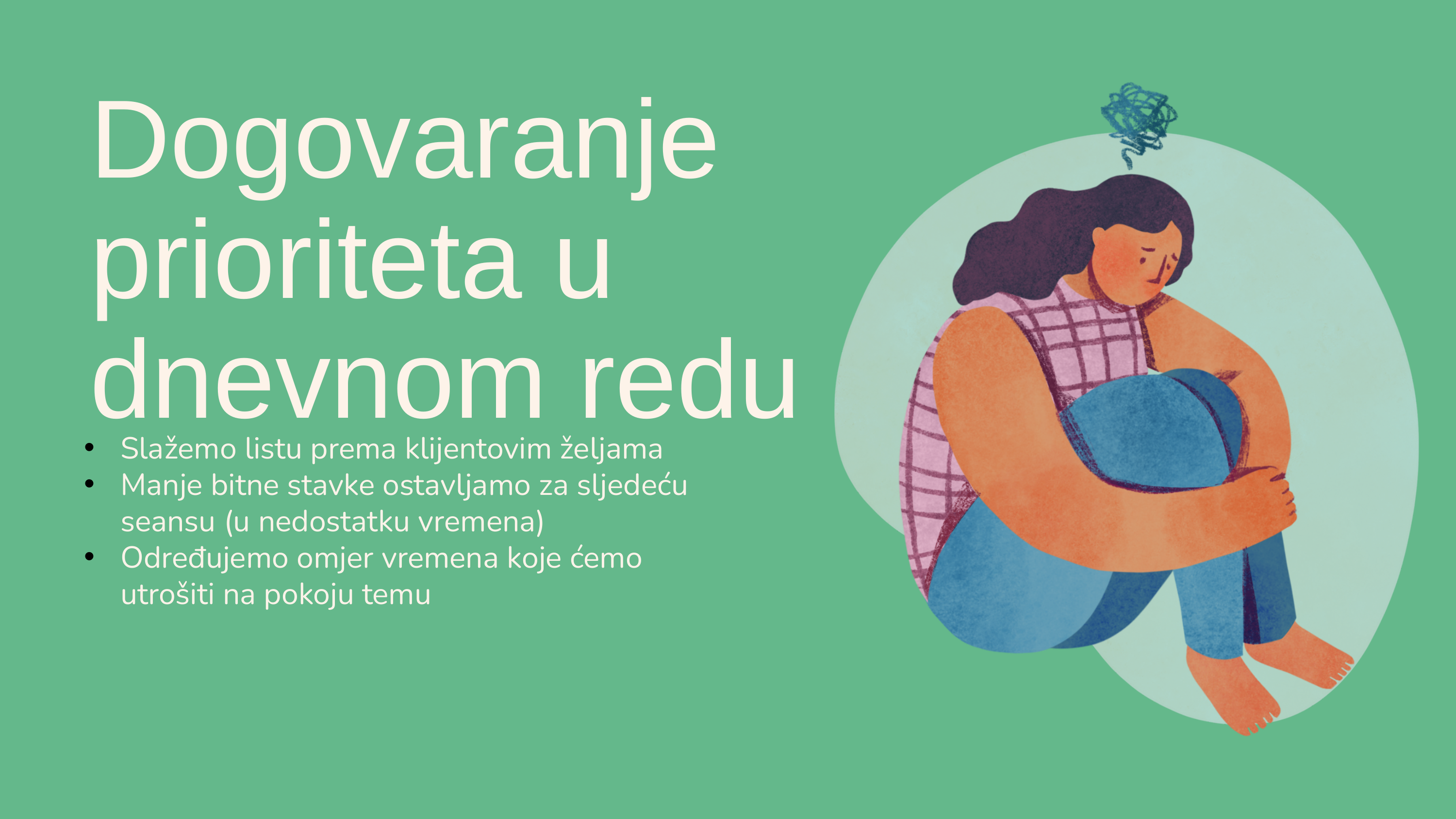

Dogovaranje prioriteta u dnevnom redu

Slažemo listu prema klijentovim željama
Manje bitne stavke ostavljamo za sljedeću seansu (u nedostatku vremena)
Određujemo omjer vremena koje ćemo utrošiti na pokoju temu